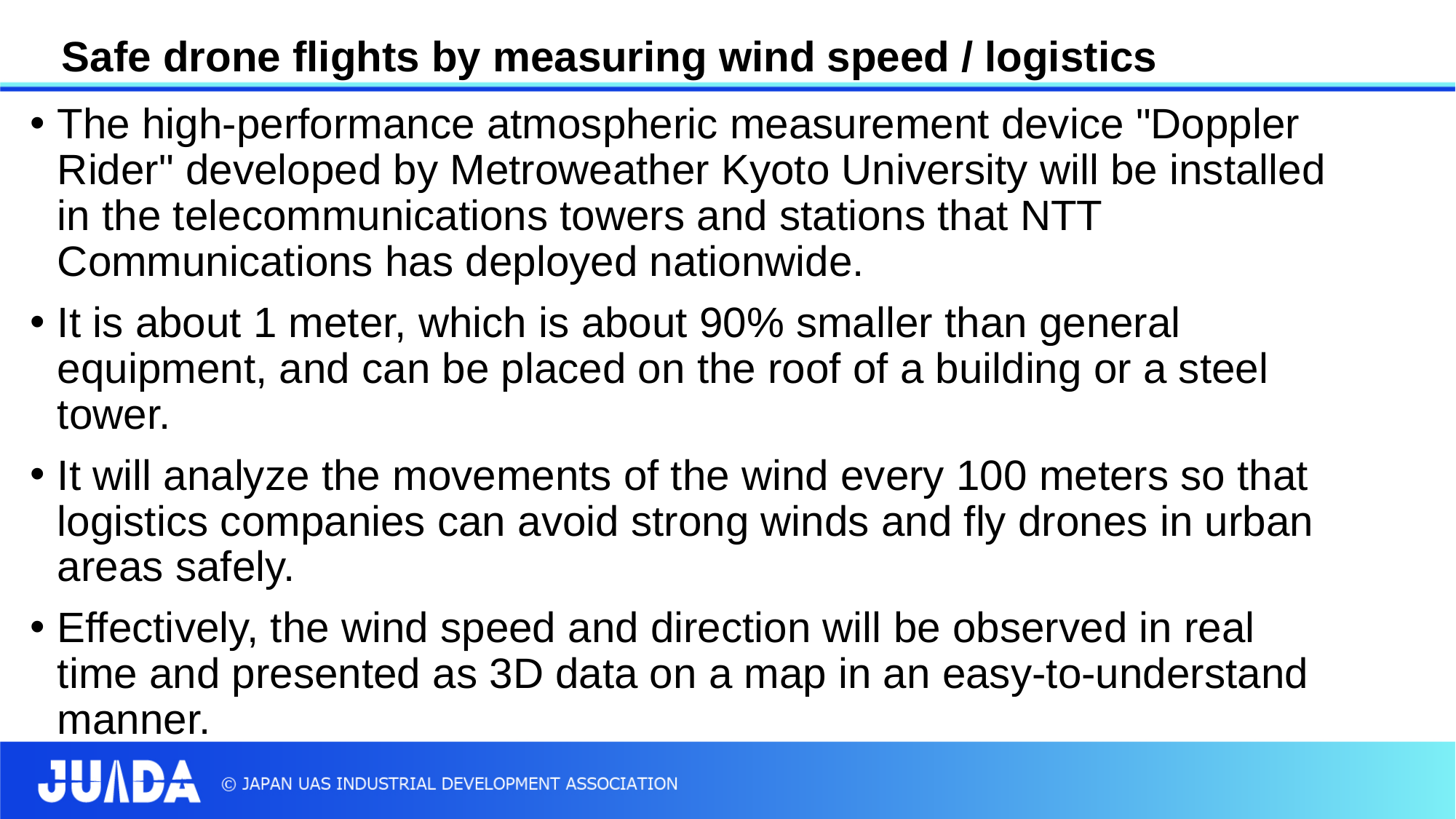

# Safe drone flights by measuring wind speed / logistics
The high-performance atmospheric measurement device "Doppler Rider" developed by Metroweather Kyoto University will be installed in the telecommunications towers and stations that NTT Communications has deployed nationwide.
It is about 1 meter, which is about 90% smaller than general equipment, and can be placed on the roof of a building or a steel tower.
It will analyze the movements of the wind every 100 meters so that logistics companies can avoid strong winds and fly drones in urban areas safely.
Effectively, the wind speed and direction will be observed in real time and presented as 3D data on a map in an easy-to-understand manner.